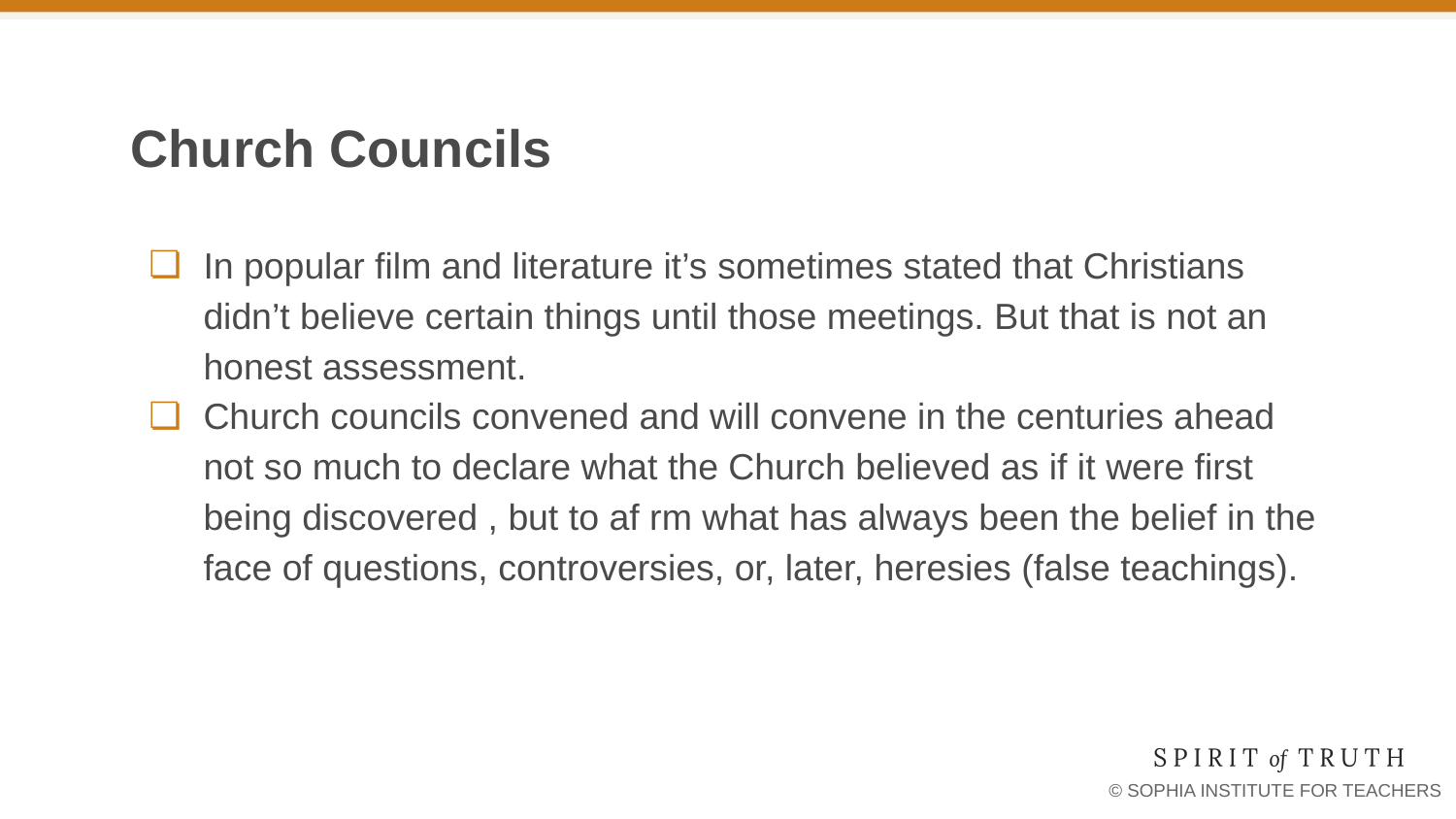

# Church Councils
In popular film and literature it’s sometimes stated that Christians didn’t believe certain things until those meetings. But that is not an honest assessment.
Church councils convened and will convene in the centuries ahead not so much to declare what the Church believed as if it were first being discovered , but to af rm what has always been the belief in the face of questions, controversies, or, later, heresies (false teachings).